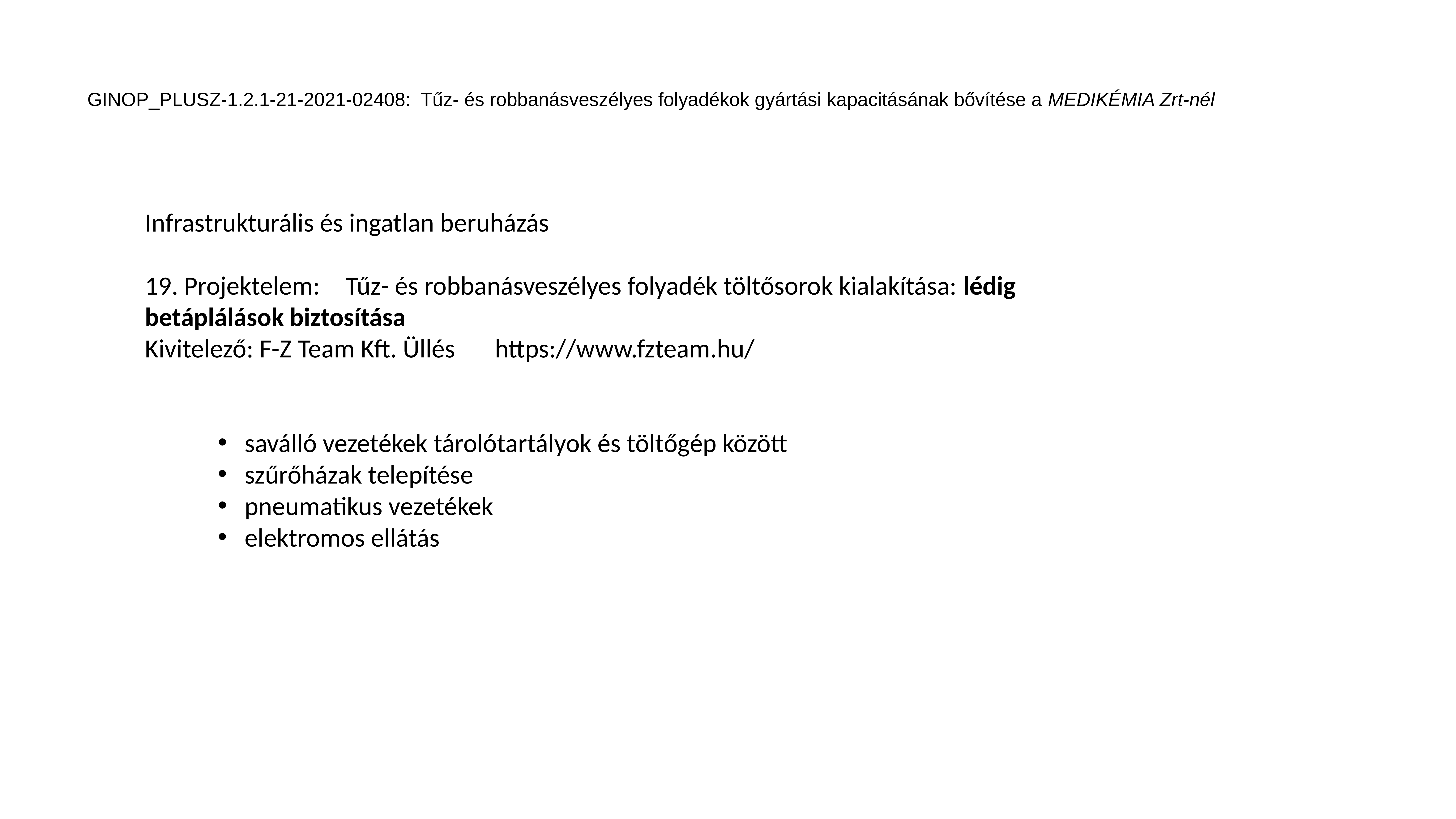

GINOP_PLUSZ-1.2.1-21-2021-02408:  Tűz- és robbanásveszélyes folyadékok gyártási kapacitásának bővítése a MEDIKÉMIA Zrt-nél
Infrastrukturális és ingatlan beruházás

19. Projektelem: 	Tűz- és robbanásveszélyes folyadék töltősorok kialakítása: lédig 				betáplálások biztosítása
Kivitelező: F-Z Team Kft. Üllés		 https://www.fzteam.hu/

saválló vezetékek tárolótartályok és töltőgép között
szűrőházak telepítése
pneumatikus vezetékek
elektromos ellátás